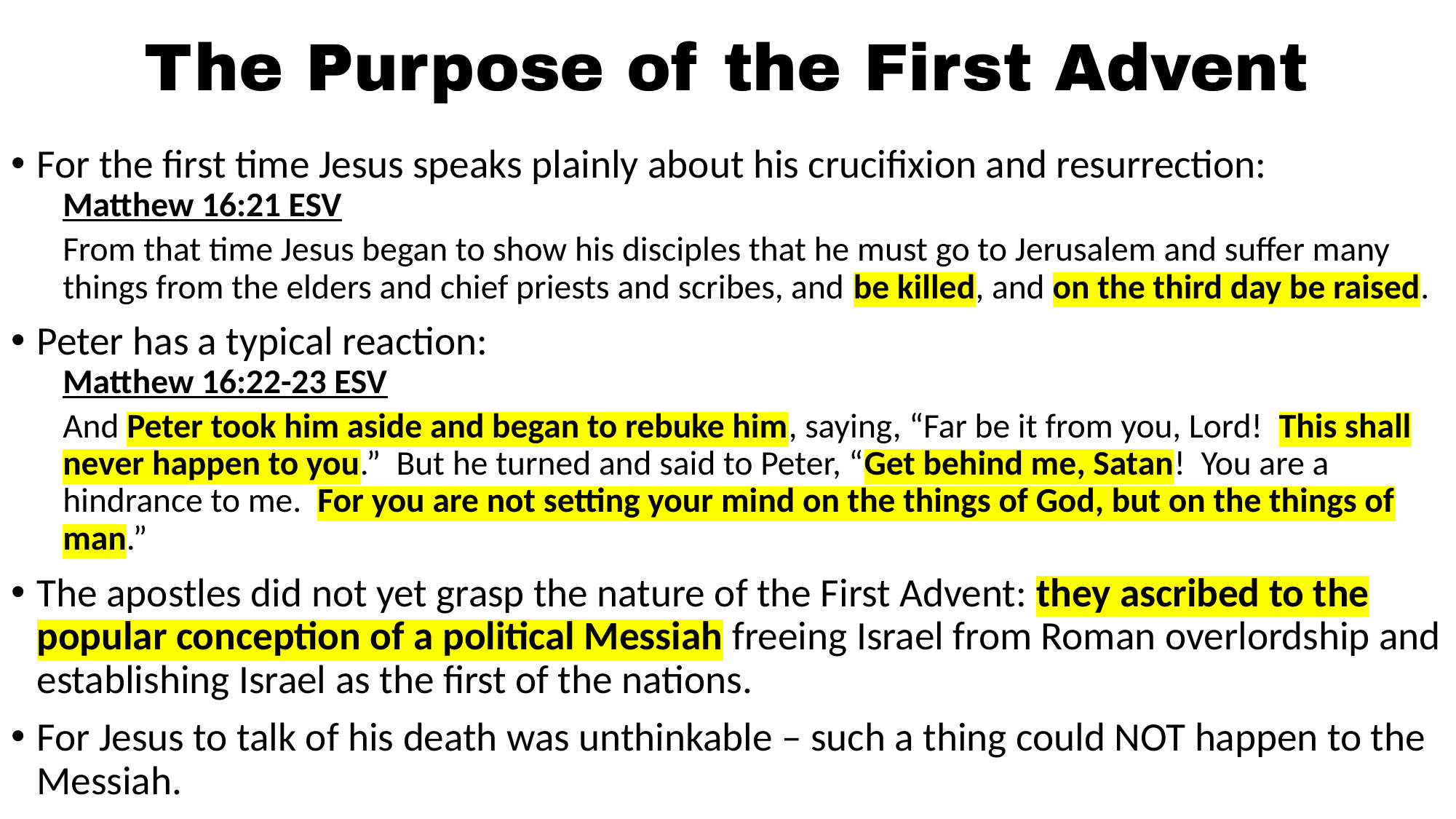

# The Purpose of the First Advent
For the first time Jesus speaks plainly about his crucifixion and resurrection:
Matthew 16:21 ESV
From that time Jesus began to show his disciples that he must go to Jerusalem and suffer many things from the elders and chief priests and scribes, and be killed, and on the third day be raised.
Peter has a typical reaction:
Matthew 16:22-23 ESV
And Peter took him aside and began to rebuke him, saying, “Far be it from you, Lord!  This shall never happen to you.”  But he turned and said to Peter, “Get behind me, Satan!  You are a hindrance to me.  For you are not setting your mind on the things of God, but on the things of man.”
The apostles did not yet grasp the nature of the First Advent: they ascribed to the popular conception of a political Messiah freeing Israel from Roman overlordship and establishing Israel as the first of the nations.
For Jesus to talk of his death was unthinkable – such a thing could NOT happen to the Messiah.